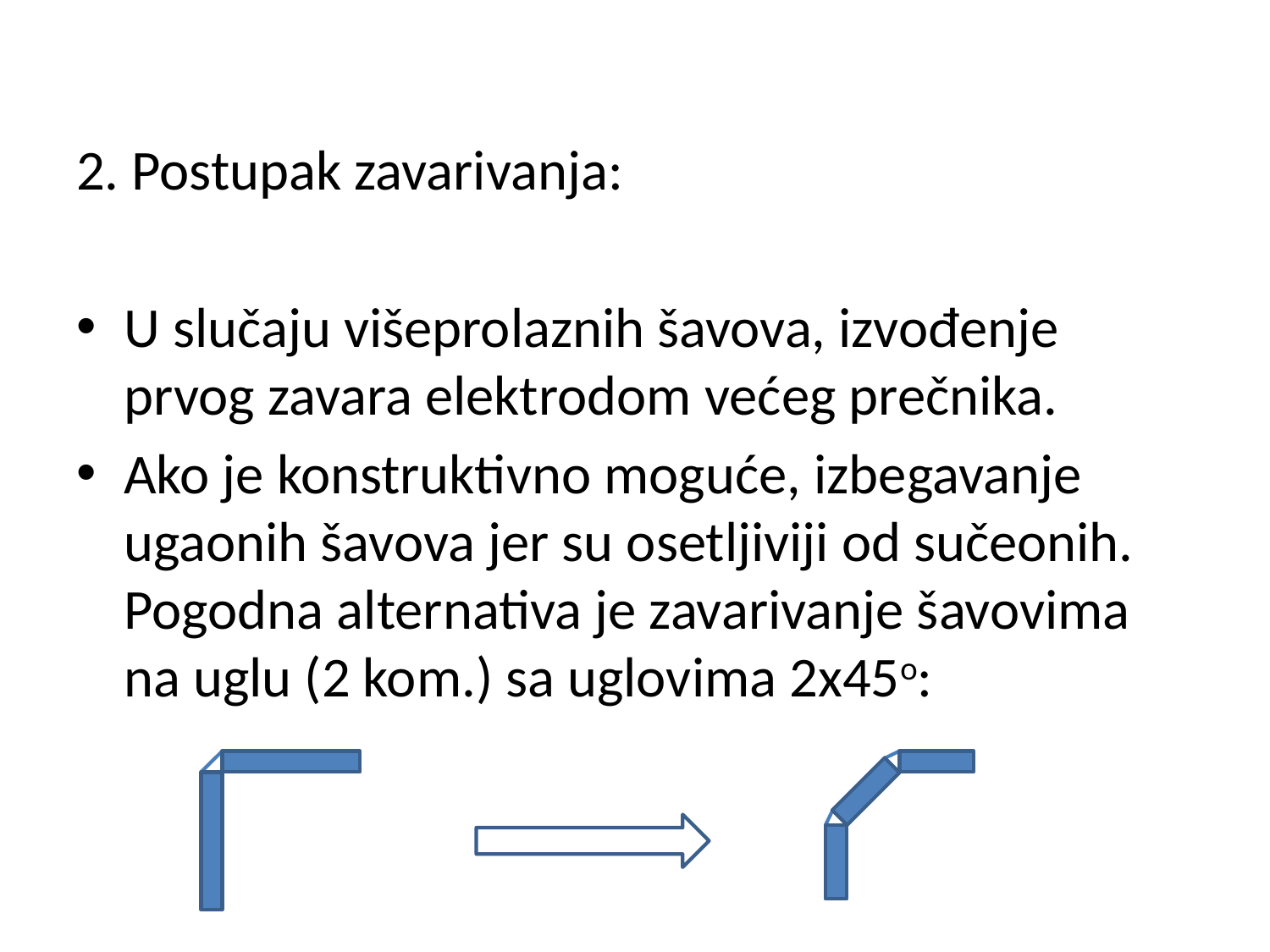

2. Postupak zavarivanja:

U slučaju višeprolaznih šavova, izvođenje prvog zavara elektrodom većeg prečnika.
Ako je konstruktivno moguće, izbegavanje ugaonih šavova jer su osetljiviji od sučeonih. Pogodna alternativa je zavarivanje šavovima na uglu (2 kom.) sa uglovima 2x45o: